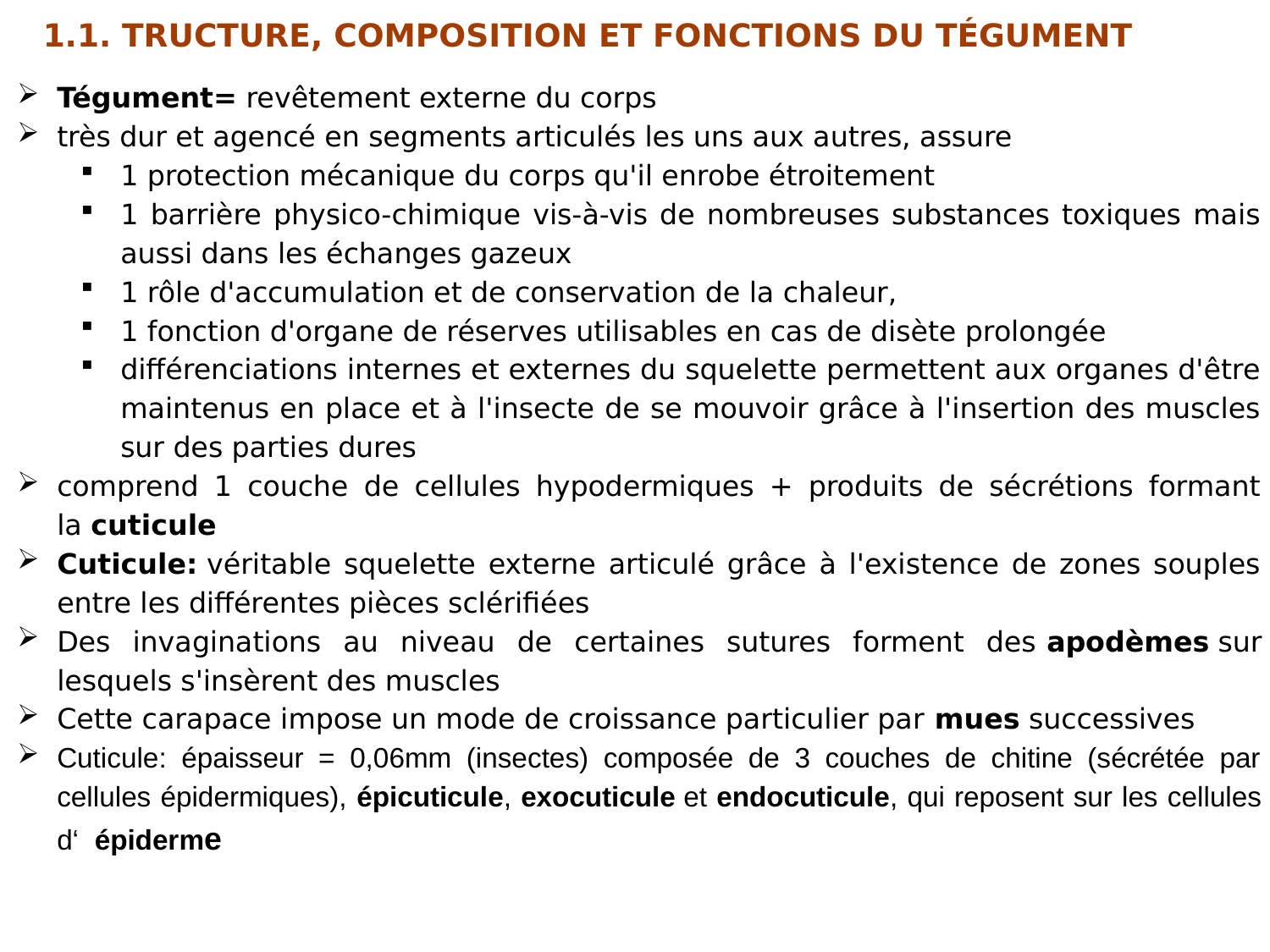

1.1. TRUCTURE, COMPOSITION ET FONCTIONS DU TÉGUMENT

Tégument= revêtement externe du corps
très dur et agencé en segments articulés les uns aux autres, assure
1 protection mécanique du corps qu'il enrobe étroitement
1 barrière physico-chimique vis-à-vis de nombreuses substances toxiques mais aussi dans les échanges gazeux
1 rôle d'accumulation et de conservation de la chaleur,
1 fonction d'organe de réserves utilisables en cas de disète prolongée
différenciations internes et externes du squelette permettent aux organes d'être maintenus en place et à l'insecte de se mouvoir grâce à l'insertion des muscles sur des parties dures
comprend 1 couche de cellules hypodermiques + produits de sécrétions formant la cuticule
Cuticule: véritable squelette externe articulé grâce à l'existence de zones souples entre les différentes pièces sclérifiées
Des invaginations au niveau de certaines sutures forment des apodèmes sur lesquels s'insèrent des muscles
Cette carapace impose un mode de croissance particulier par mues successives
Cuticule: épaisseur = 0,06mm (insectes) composée de 3 couches de chitine (sécrétée par cellules épidermiques), épicuticule, exocuticule et endocuticule, qui reposent sur les cellules d‘  épiderme